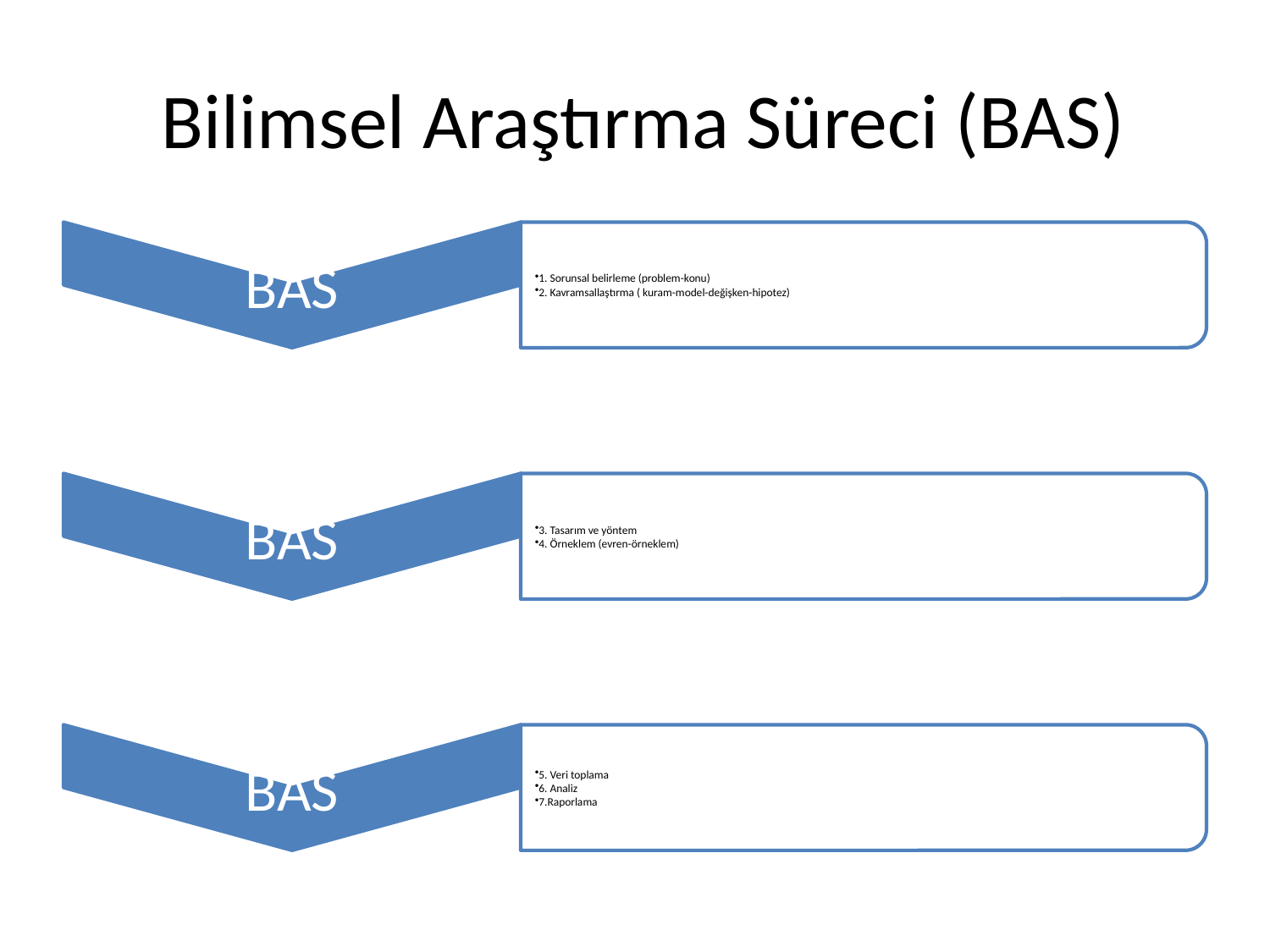

# Bilimsel Araştırma Süreci (BAS)
1. Sorunsal belirleme (problem-konu)
3. Tasarım ve yöntem
4. Örneklem (evren-örneklem)
5. Veri toplama
6. Analiz
7.Raporlama
2. Kavramsallaştırma ( kuram-model-değişken-hipotez)
BAS
BAS
BAS